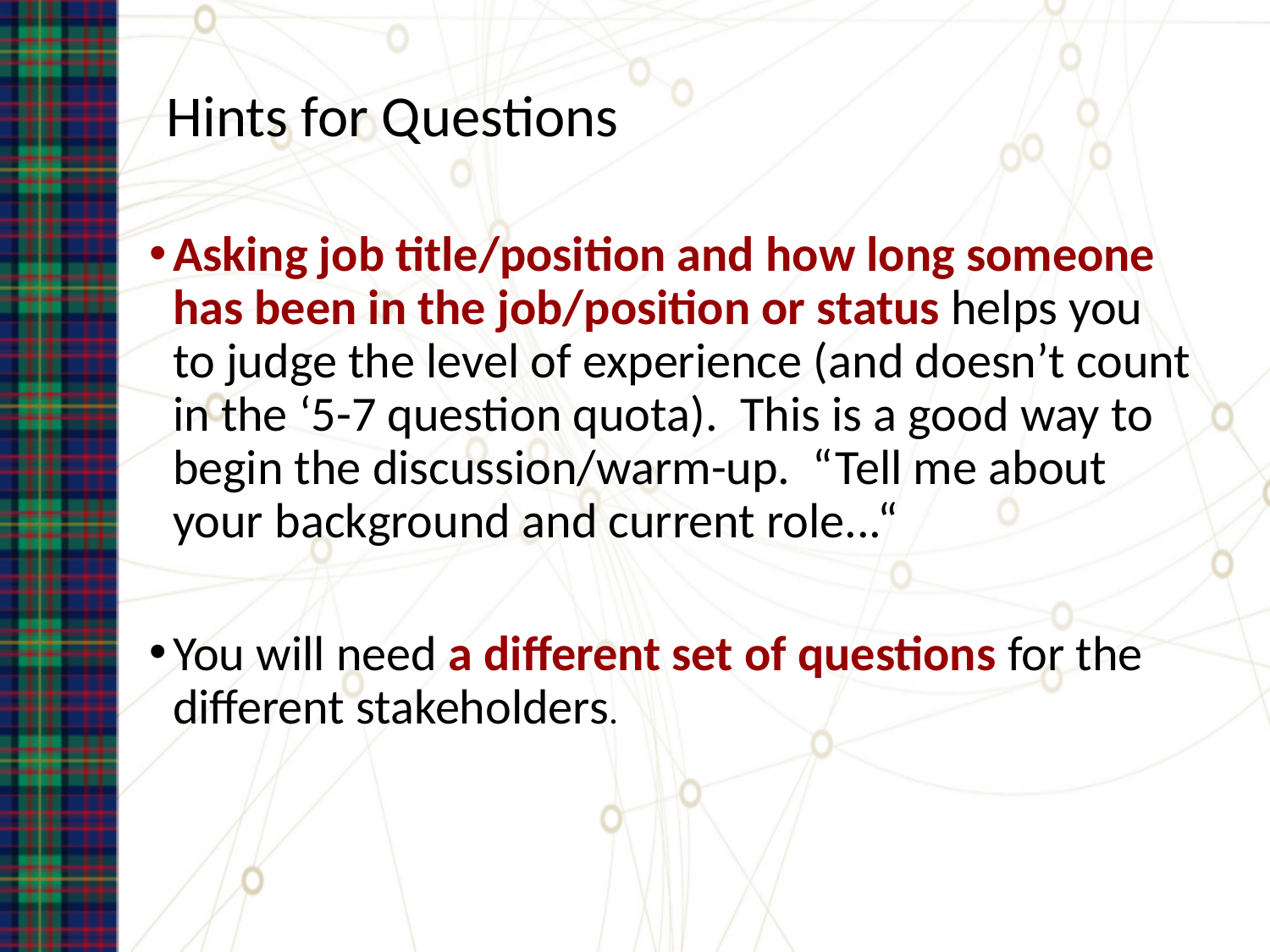

# Hints for Questions
Asking job title/position and how long someone has been in the job/position or status helps you to judge the level of experience (and doesn’t count in the ‘5-7 question quota).  This is a good way to begin the discussion/warm-up.  “Tell me about your background and current role...“

You will need a different set of questions for the different stakeholders.